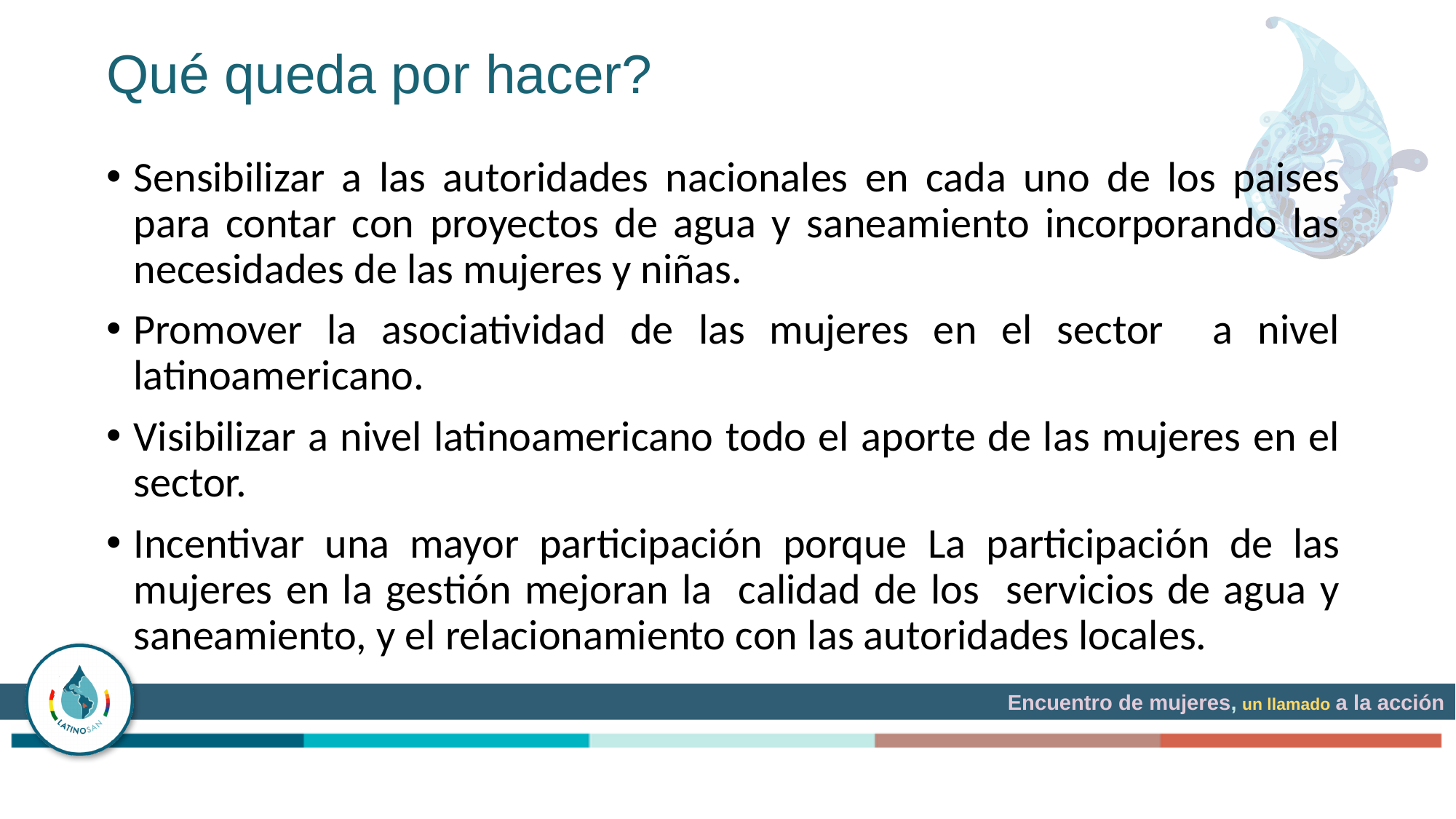

# Qué queda por hacer?
Sensibilizar a las autoridades nacionales en cada uno de los paises para contar con proyectos de agua y saneamiento incorporando las necesidades de las mujeres y niñas.
Promover la asociatividad de las mujeres en el sector  a nivel latinoamericano.
Visibilizar a nivel latinoamericano todo el aporte de las mujeres en el sector.
Incentivar una mayor participación porque La participación de las mujeres en la gestión mejoran la  calidad de los  servicios de agua y saneamiento, y el relacionamiento con las autoridades locales.